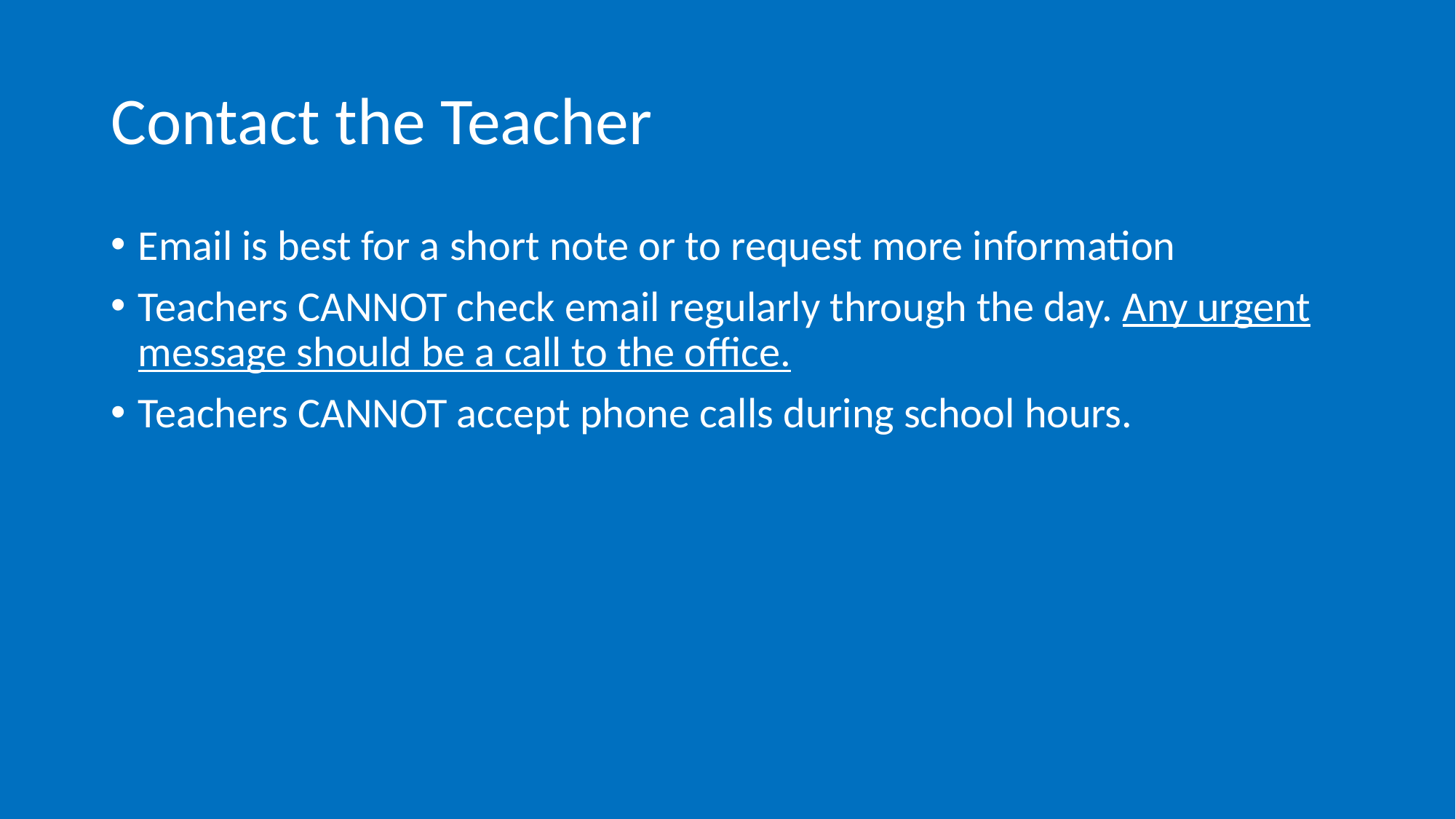

# Contact the Teacher
Email is best for a short note or to request more information
Teachers CANNOT check email regularly through the day. Any urgent message should be a call to the office.
Teachers CANNOT accept phone calls during school hours.